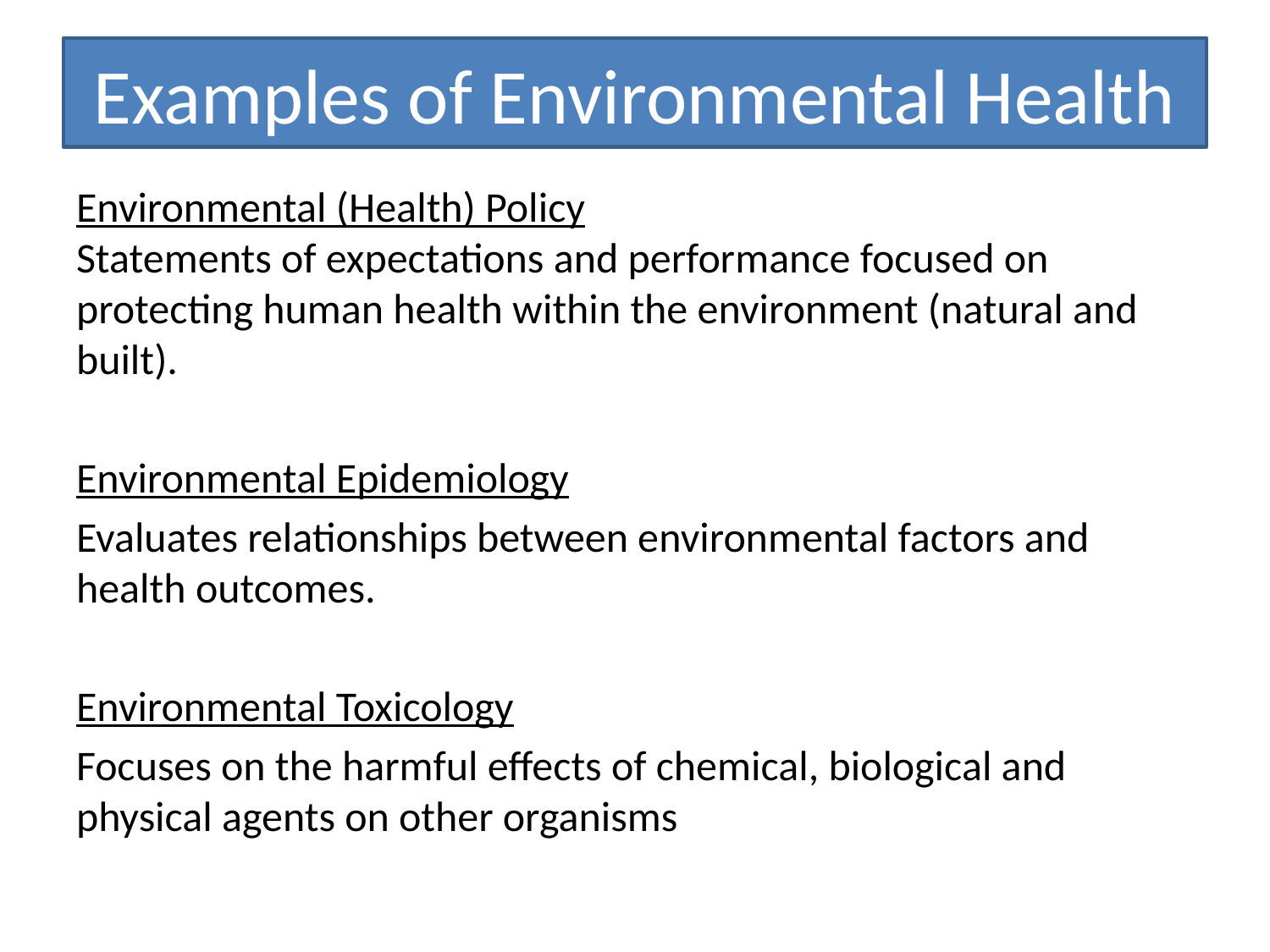

# Examples of Environmental Health
Environmental (Health) Policy
Statements of expectations and performance focused on protecting human health within the environment (natural and built).

Environmental Epidemiology
Evaluates relationships between environmental factors and health outcomes.

Environmental Toxicology
Focuses on the harmful effects of chemical, biological and physical agents on other organisms